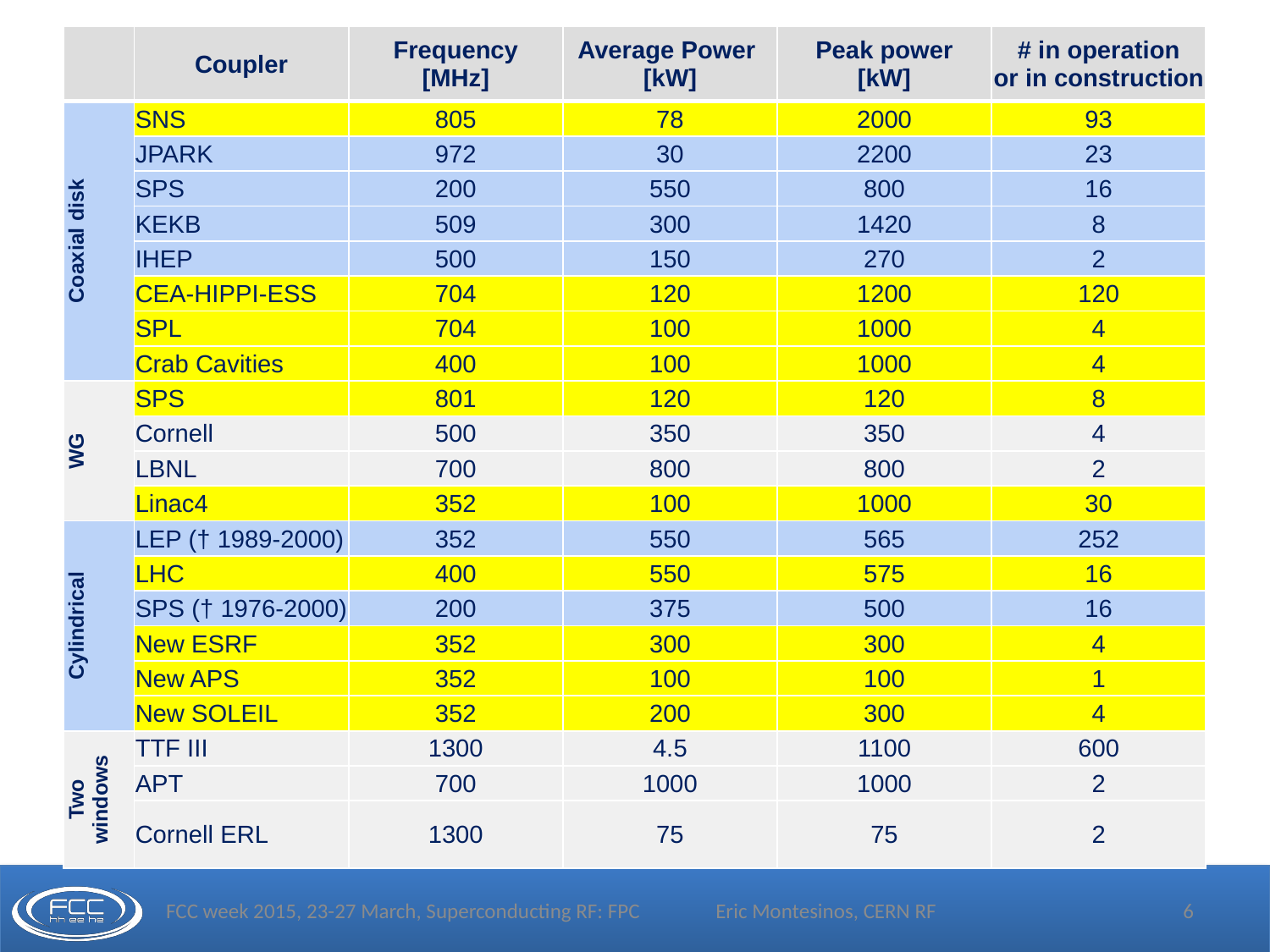

|  | Coupler | Frequency [MHz] | Average Power [kW] | Peak power [kW] | # in operation or in construction |
| --- | --- | --- | --- | --- | --- |
| Coaxial disk | SNS | 805 | 78 | 2000 | 93 |
|  | JPARK | 972 | 30 | 2200 | 23 |
|  | SPS | 200 | 550 | 800 | 16 |
|  | KEKB | 509 | 300 | 1420 | 8 |
|  | IHEP | 500 | 150 | 270 | 2 |
|  | CEA-HIPPI-ESS | 704 | 120 | 1200 | 120 |
|  | SPL | 704 | 100 | 1000 | 4 |
|  | Crab Cavities | 400 | 100 | 1000 | 4 |
| WG | SPS | 801 | 120 | 120 | 8 |
|  | Cornell | 500 | 350 | 350 | 4 |
|  | LBNL | 700 | 800 | 800 | 2 |
|  | Linac4 | 352 | 100 | 1000 | 30 |
| Cylindrical | LEP († 1989-2000) | 352 | 550 | 565 | 252 |
|  | LHC | 400 | 550 | 575 | 16 |
|  | SPS († 1976-2000) | 200 | 375 | 500 | 16 |
|  | New ESRF | 352 | 300 | 300 | 4 |
|  | New APS | 352 | 100 | 100 | 1 |
|  | New SOLEIL | 352 | 200 | 300 | 4 |
| Two windows | TTF III | 1300 | 4.5 | 1100 | 600 |
|  | APT | 700 | 1000 | 1000 | 2 |
|  | Cornell ERL | 1300 | 75 | 75 | 2 |
FCC week 2015, 23-27 March, Superconducting RF: FPC
Eric Montesinos, CERN RF
6